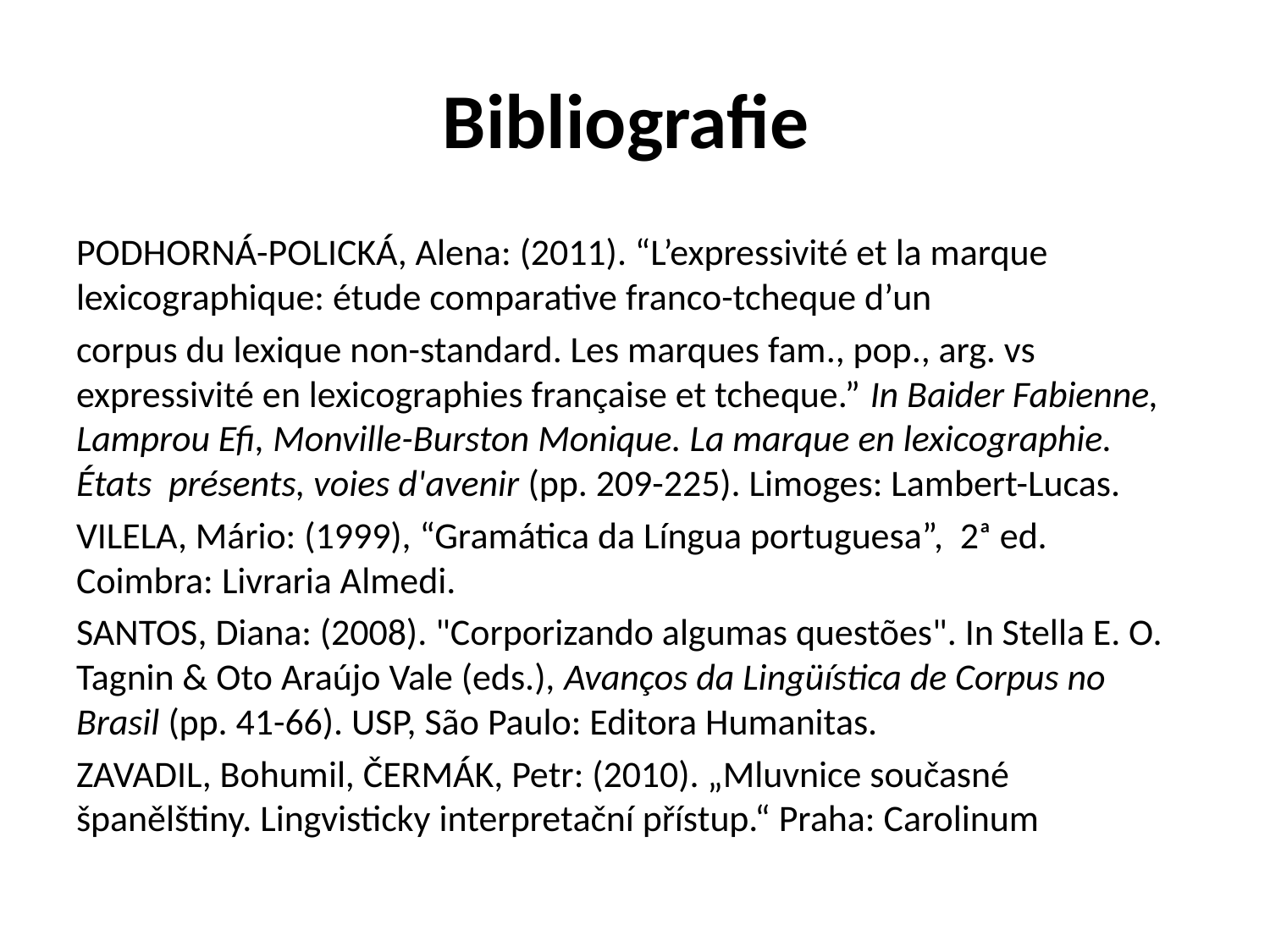

# Bibliografie
PODHORNÁ-POLICKÁ, Alena: (2011). “L’expressivité et la marque lexicographique: étude comparative franco-tcheque d’un
corpus du lexique non-standard. Les marques fam., pop., arg. vs expressivité en lexicographies française et tcheque.” In Baider Fabienne, Lamprou Efi, Monville-Burston Monique. La marque en lexicographie. États  présents, voies d'avenir (pp. 209-225). Limoges: Lambert-Lucas.
VILELA, Mário: (1999), “Gramática da Língua portuguesa”,  2ᵃ ed. Coimbra: Livraria Almedi.
SANTOS, Diana: (2008). "Corporizando algumas questões". In Stella E. O. Tagnin & Oto Araújo Vale (eds.), Avanços da Lingüística de Corpus no Brasil (pp. 41-66). USP, São Paulo: Editora Humanitas.
ZAVADIL, Bohumil, ČERMÁK, Petr: (2010). „Mluvnice současné španělštiny. Lingvisticky interpretační přístup.“ Praha: Carolinum